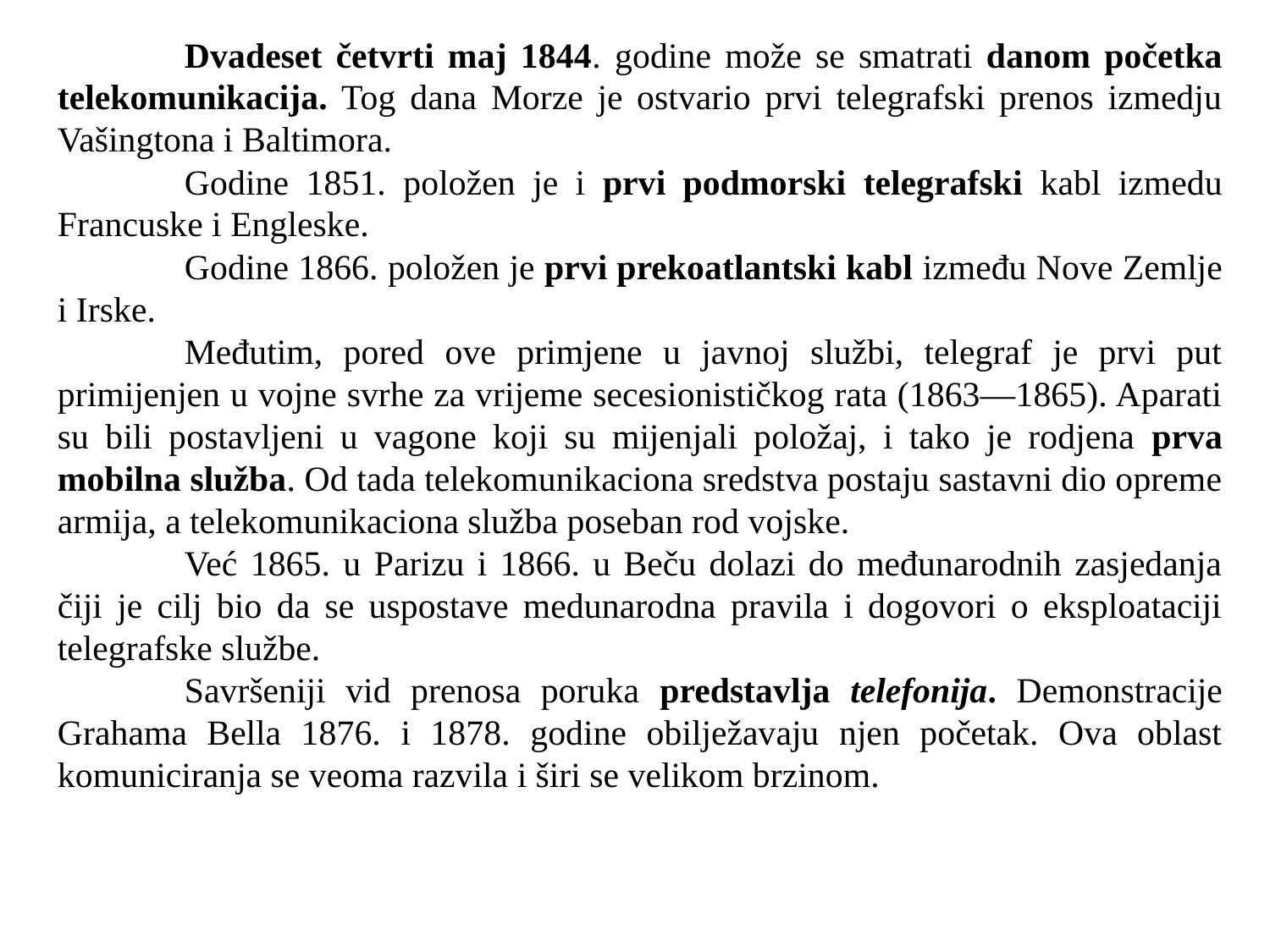

Dvadeset četvrti maj 1844. godine može se smatrati danom početka telekomunikacija. Tog dana Morze je ostvario prvi telegrafski prenos izmedju Vašingtona i Baltimora.
	Godine 1851. položen je i prvi podmorski telegrafski kabl izmedu Francuske i Engleske.
	Godine 1866. položen je prvi prekoatlantski kabl između Nove Zemlje i Irske.
	Međutim, pored ove primjene u javnoj službi, telegraf je prvi put primijenjen u vojne svrhe za vrijeme secesionističkog rata (1863—1865). Aparati su bili postavljeni u vagone koji su mijenjali položaj, i tako je rodjena prva mobilna služba. Od tada telekomunikaciona sredstva postaju sastavni dio opreme armija, a telekomunikaciona služba poseban rod vojske.
	Već 1865. u Parizu i 1866. u Beču dolazi do međunarodnih zasjedanja čiji je cilj bio da se uspostave medunarodna pravila i dogovori o eksploataciji telegrafske službe.
	Savršeniji vid prenosa poruka predstavlja telefonija. Demonstracije Grahama Bella 1876. i 1878. godine obilježavaju njen početak. Ova oblast komuniciranja se veoma razvila i širi se velikom brzinom.